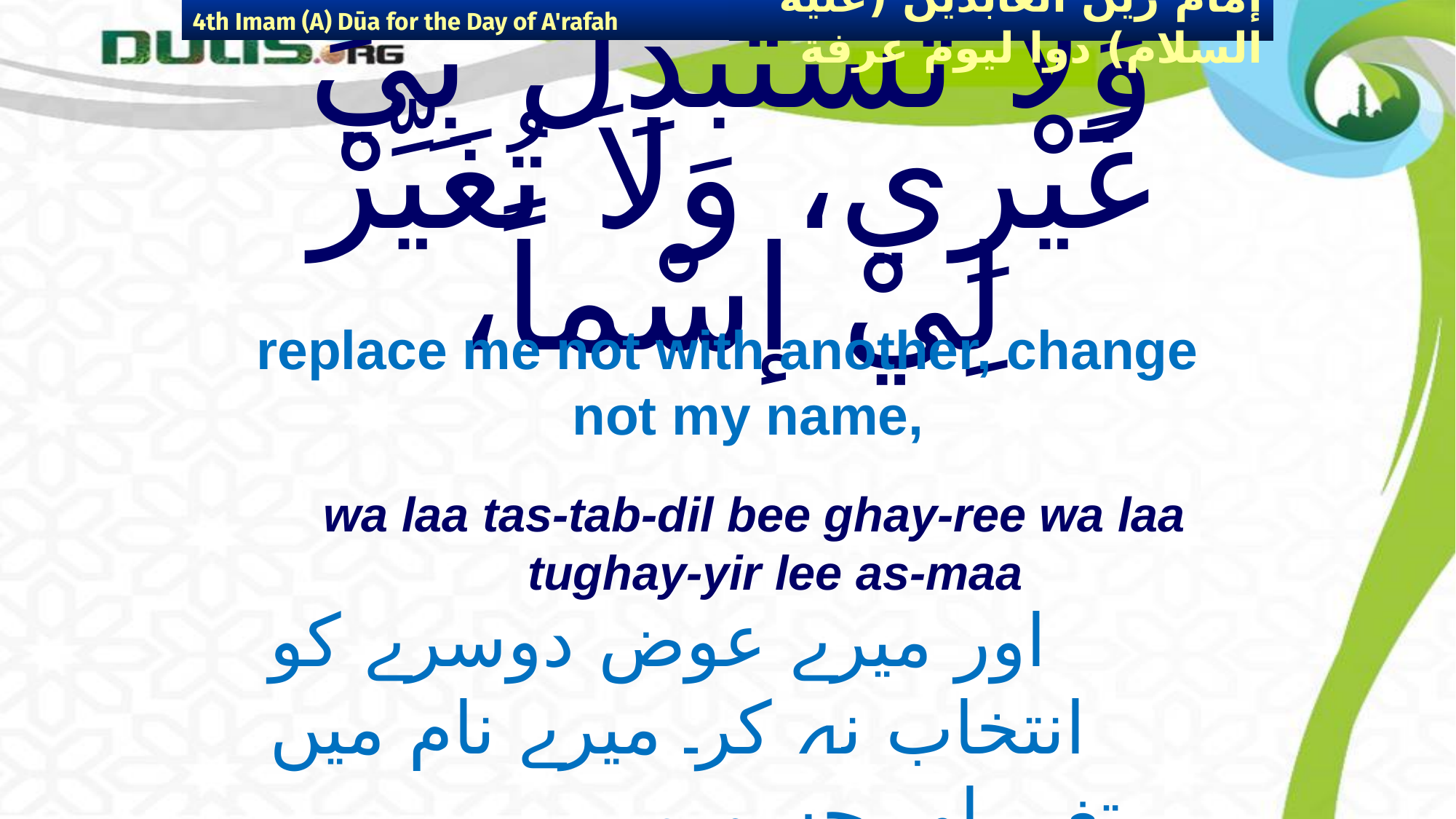

4th Imam (A) Dūa for the Day of A'rafah
إمام زين العابدين (عليه السلام) دوا ليوم عرفة
# وَلاَ تَسْتَبْدِلْ بِيَ غَيْرِي، وَلاَ تُغَيِّرْ لِيْ إسْماً،
replace me not with another, change not my name,
wa laa tas-tab-dil bee ghay-ree wa laa tughay-yir lee as-maa
اور میرے عوض دوسرے کو انتخاب نہ کر۔ میرے نام میں
             تغیر اور جسم میں تبدیلی نہ فرما